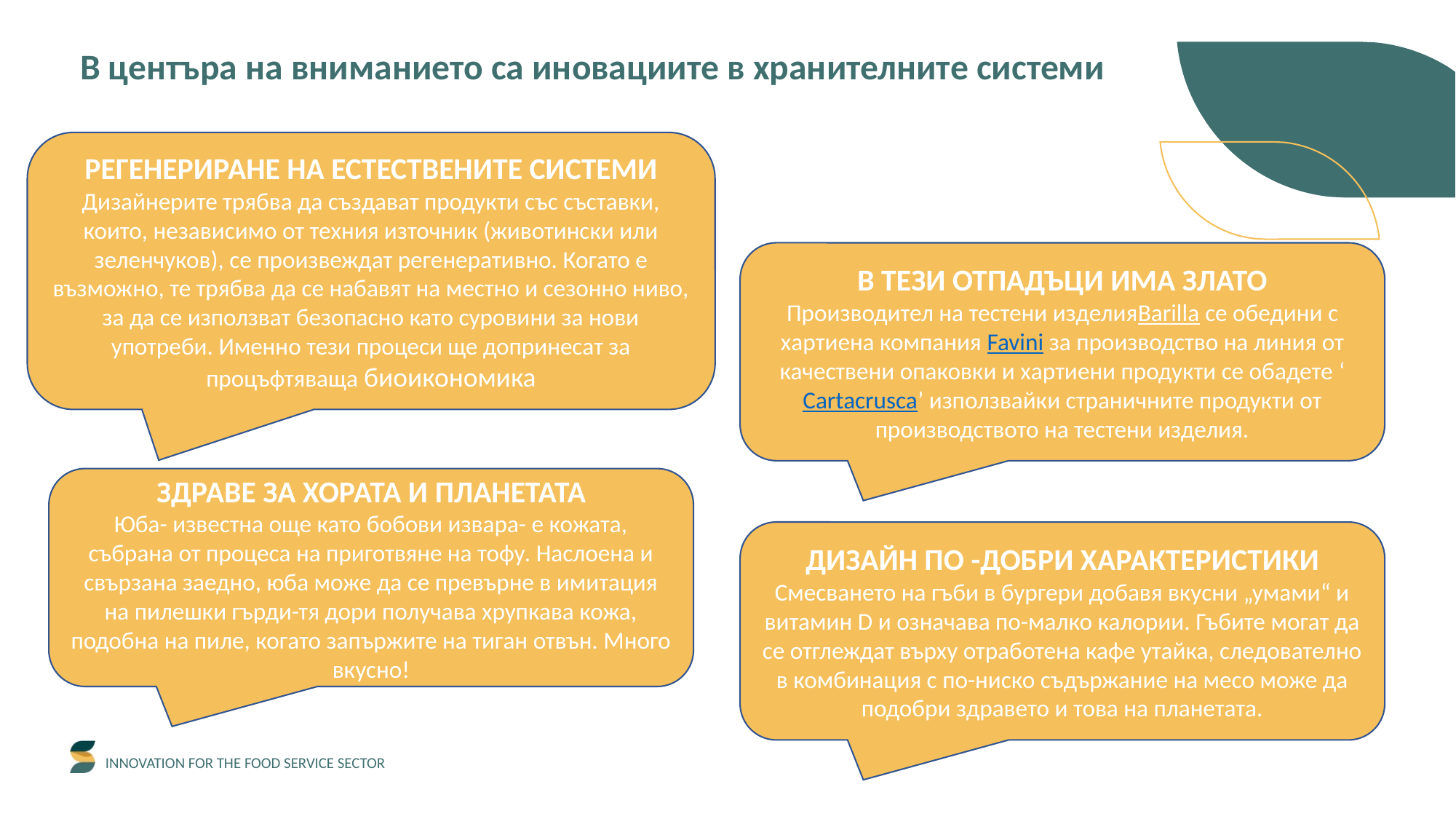

В центъра на вниманието са иновациите в хранителните системи
РЕГЕНЕРИРАНЕ НА ЕСТЕСТВЕНИТЕ СИСТЕМИ
Дизайнерите трябва да създават продукти със съставки, които, независимо от техния източник (животински или зеленчуков), се произвеждат регенеративно. Когато е възможно, те трябва да се набавят на местно и сезонно ниво, за да се използват безопасно като суровини за нови употреби. Именно тези процеси ще допринесат за процъфтяваща биоикономика
В ТЕЗИ ОТПАДЪЦИ ИМА ЗЛАТО
Производител на тестени изделияBarilla се обедини с хартиена компания Favini за производство на линия от качествени опаковки и хартиени продукти се обадете ‘Cartacrusca’ използвайки страничните продукти от производството на тестени изделия.
ЗДРАВЕ ЗА ХОРАТА И ПЛАНЕТАТА
Юба- известна още като бобови извара- е кожата, събрана от процеса на приготвяне на тофу. Наслоена и свързана заедно, юба може да се превърне в имитация на пилешки гърди-тя дори получава хрупкава кожа, подобна на пиле, когато запържите на тиган отвън. Много вкусно!
ДИЗАЙН ПО -ДОБРИ ХАРАКТЕРИСТИКИ
Смесването на гъби в бургери добавя вкусни „умами“ и витамин D и означава по-малко калории. Гъбите могат да се отглеждат върху отработена кафе утайка, следователно в комбинация с по-ниско съдържание на месо може да подобри здравето и това на планетата.